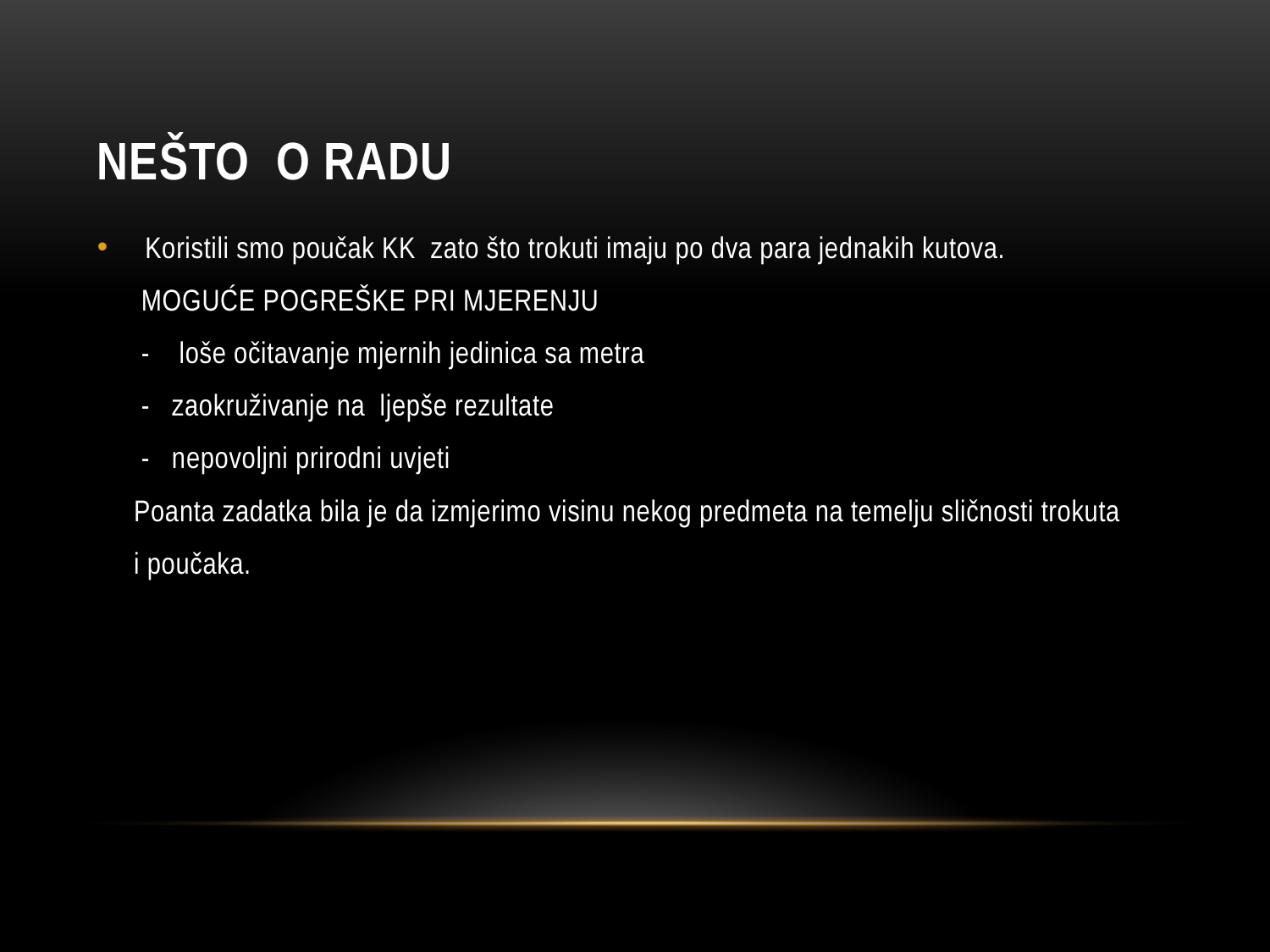

# Nešto  o radu
Koristili smo poučak KK  zato što trokuti imaju po dva para jednakih kutova.
      MOGUĆE POGREŠKE PRI MJERENJU
      -    loše očitavanje mjernih jedinica sa metra
      -   zaokruživanje na  ljepše rezultate
      -   nepovoljni prirodni uvjeti
     Poanta zadatka bila je da izmjerimo visinu nekog predmeta na temelju sličnosti trokuta
     i poučaka.